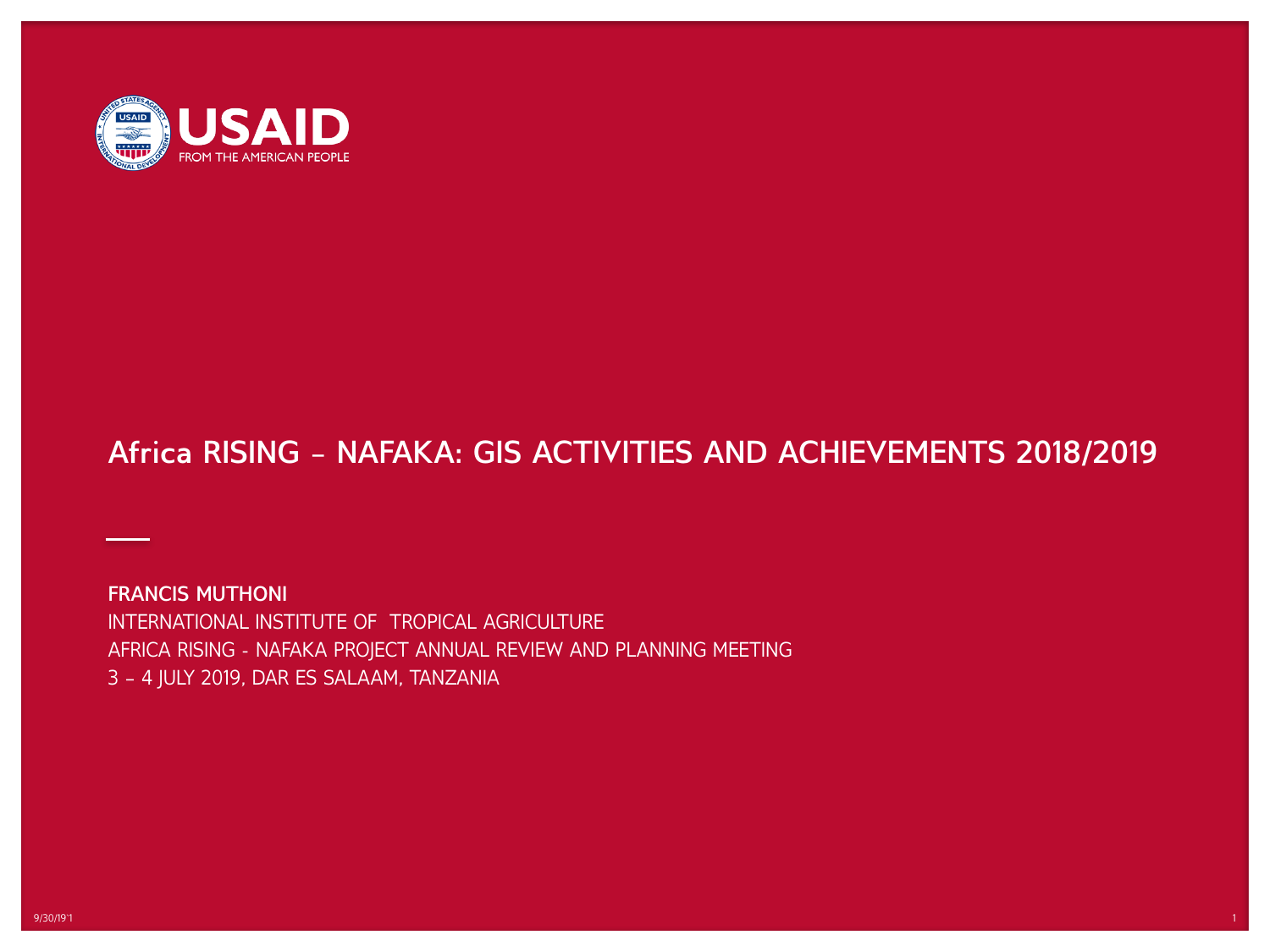

# Africa RISING – NAFAKA: GIS ACTIVITIES AND ACHIEVEMENTS 2018/2019
FRANCIS MUTHONI
INTERNATIONAL INSTITUTE OF  TROPICAL AGRICULTURE
AFRICA RISING - NAFAKA PROJECT ANNUAL REVIEW AND PLANNING MEETING
3 – 4 JULY 2019, DAR ES SALAAM, TANZANIA
9/30/19`1
1